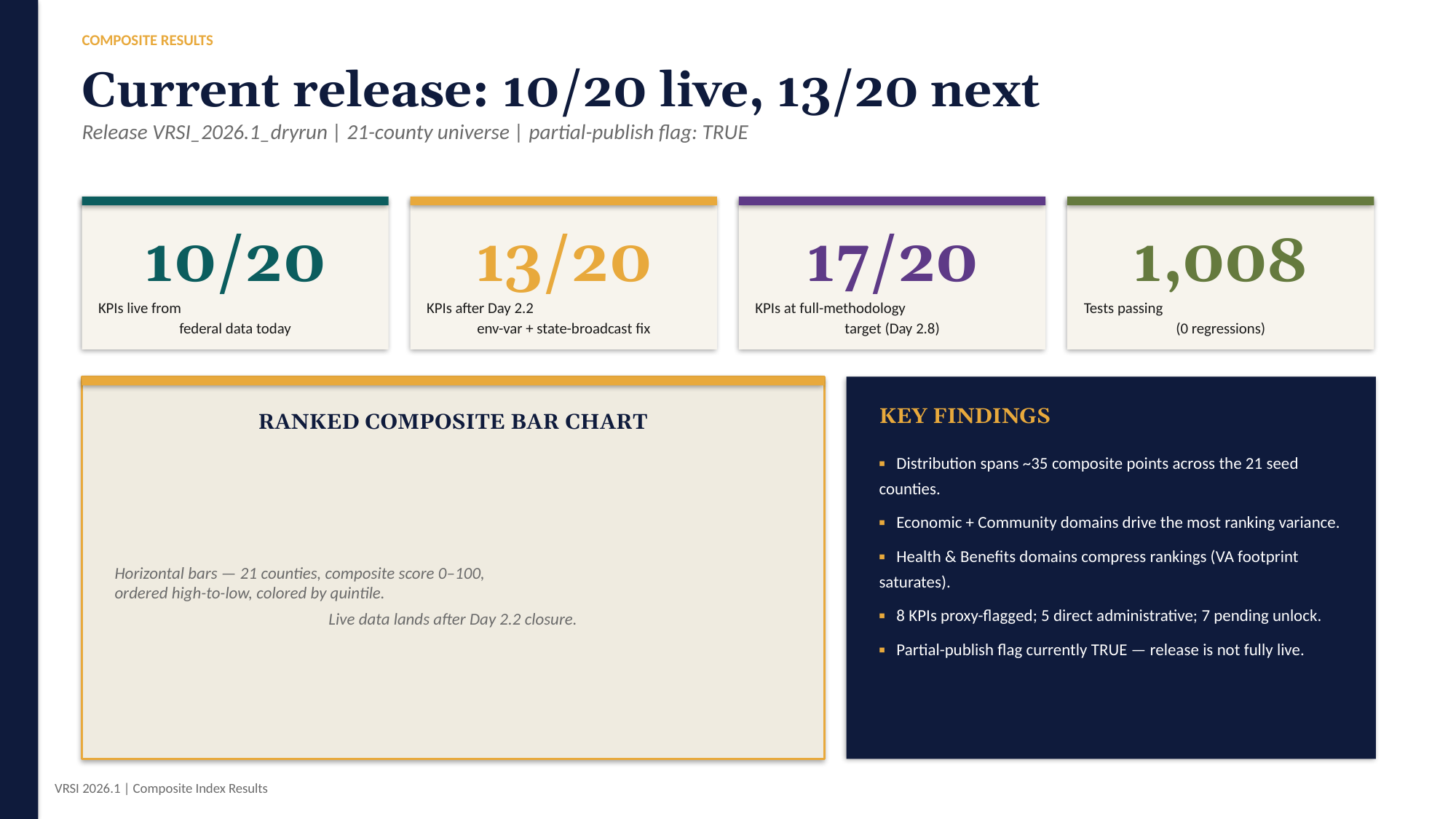

COMPOSITE RESULTS
Current release: 10/20 live, 13/20 next
Release VRSI_2026.1_dryrun | 21-county universe | partial-publish flag: TRUE

10/20
13/20
17/20
1,008
KPIs live from
federal data today
KPIs after Day 2.2
env-var + state-broadcast fix
KPIs at full-methodology
target (Day 2.8)
Tests passing
(0 regressions)

KEY FINDINGS
RANKED COMPOSITE BAR CHART
▪   Distribution spans ~35 composite points across the 21 seed counties.
▪   Economic + Community domains drive the most ranking variance.
▪   Health & Benefits domains compress rankings (VA footprint saturates).
▪   8 KPIs proxy-flagged; 5 direct administrative; 7 pending unlock.
▪   Partial-publish flag currently TRUE — release is not fully live.
Horizontal bars — 21 counties, composite score 0–100,
ordered high-to-low, colored by quintile.
Live data lands after Day 2.2 closure.
VRSI 2026.1 | Composite Index Results